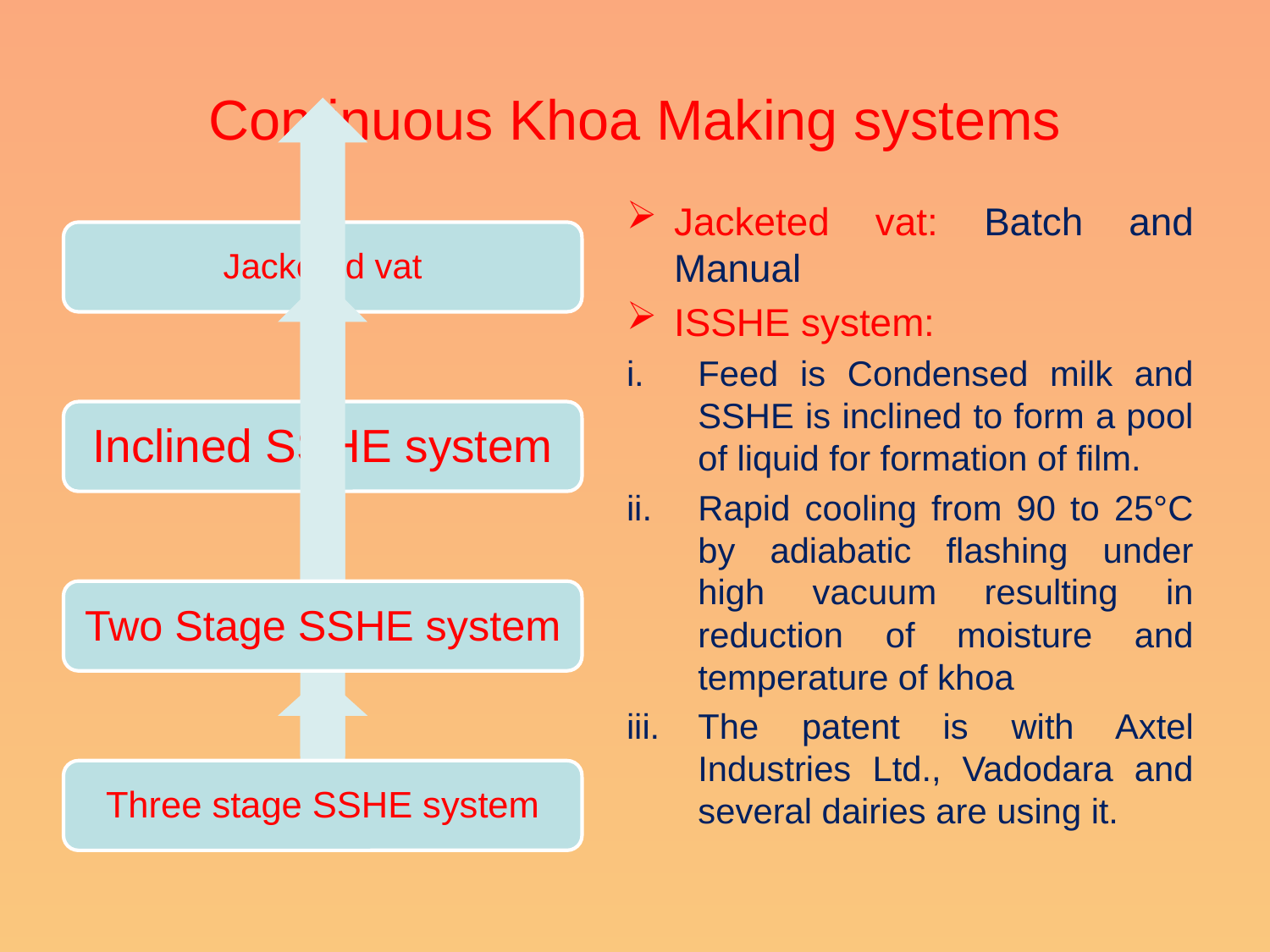

# Continuous Khoa Making systems
Jacketed vat: Batch and Manual
ISSHE system:
Feed is Condensed milk and SSHE is inclined to form a pool of liquid for formation of film.
Rapid cooling from 90 to 25°C by adiabatic flashing under high vacuum resulting in reduction of moisture and temperature of khoa
The patent is with Axtel Industries Ltd., Vadodara and several dairies are using it.

Jacketed vat
Two Stage SSHE system
Three stage SSHE system
Inclined SSHE system